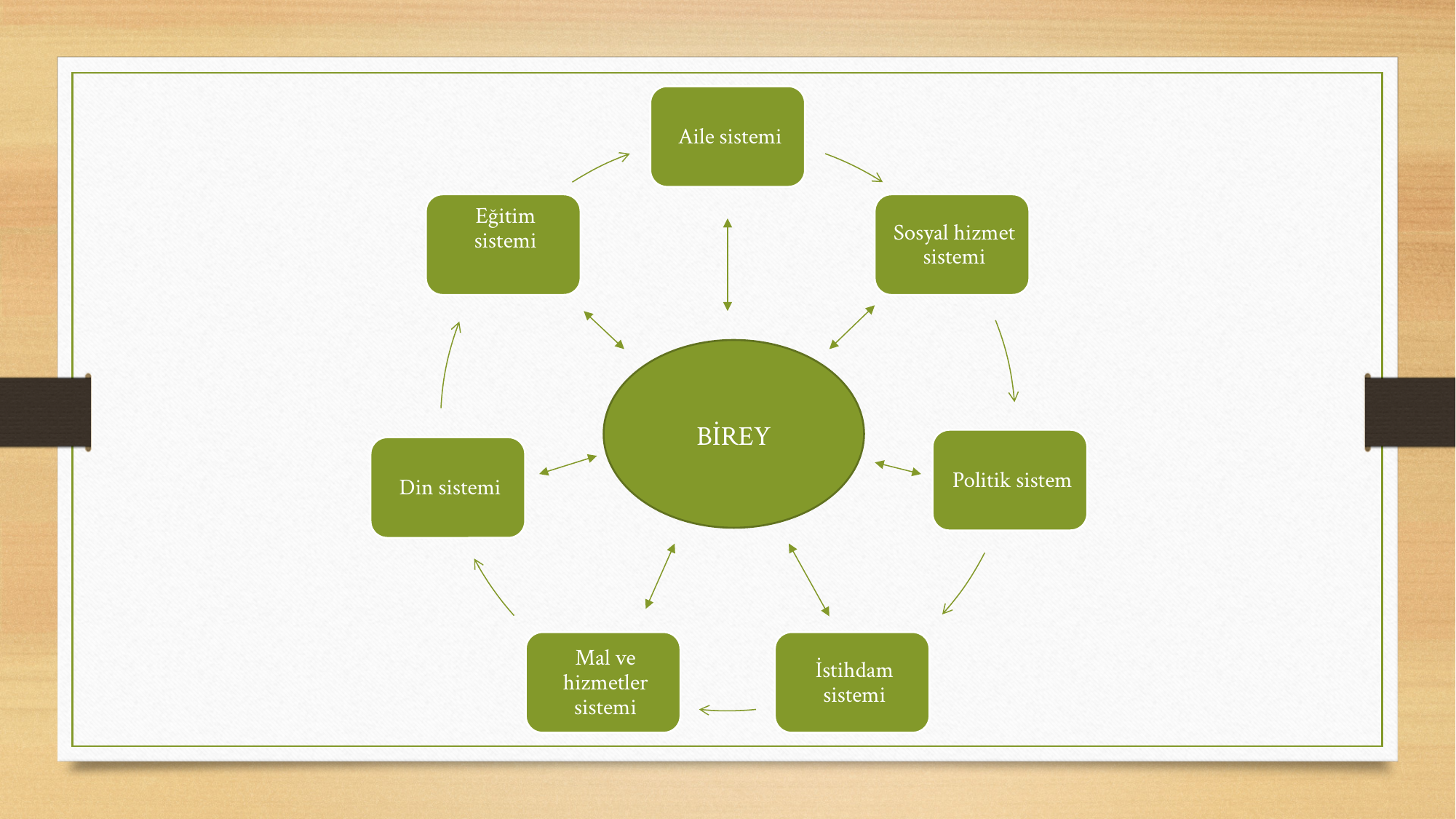

Aile sistemi
Sosyal hizmet sistemi
Politik sistem
İstihdam sistemi
Mal ve hizmetler sistemi
Din sistemi
Eğitim sistemi

BİREY